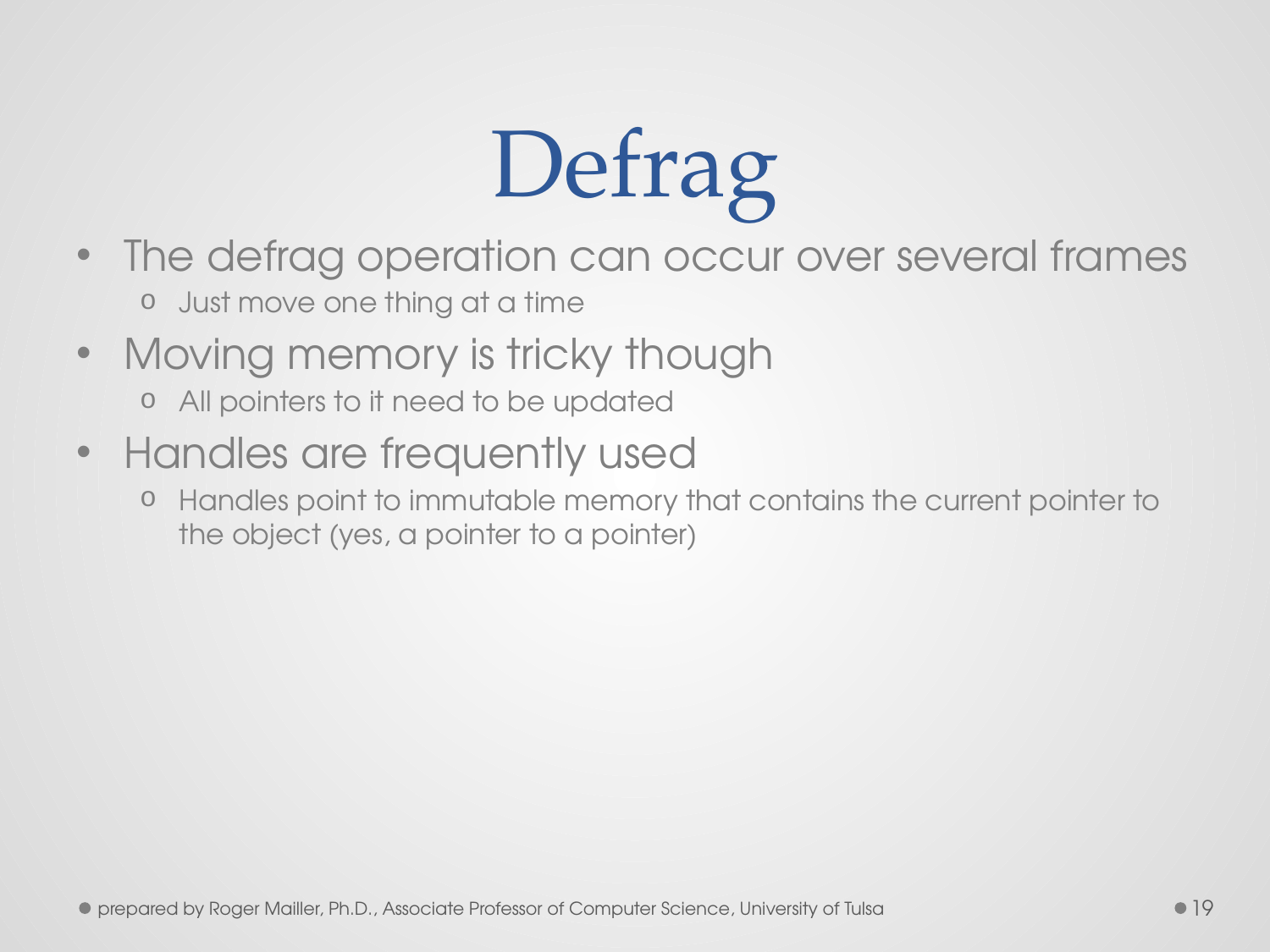

# Defrag
The defrag operation can occur over several frames
Just move one thing at a time
Moving memory is tricky though
All pointers to it need to be updated
Handles are frequently used
Handles point to immutable memory that contains the current pointer to the object (yes, a pointer to a pointer)
prepared by Roger Mailler, Ph.D., Associate Professor of Computer Science, University of Tulsa
19